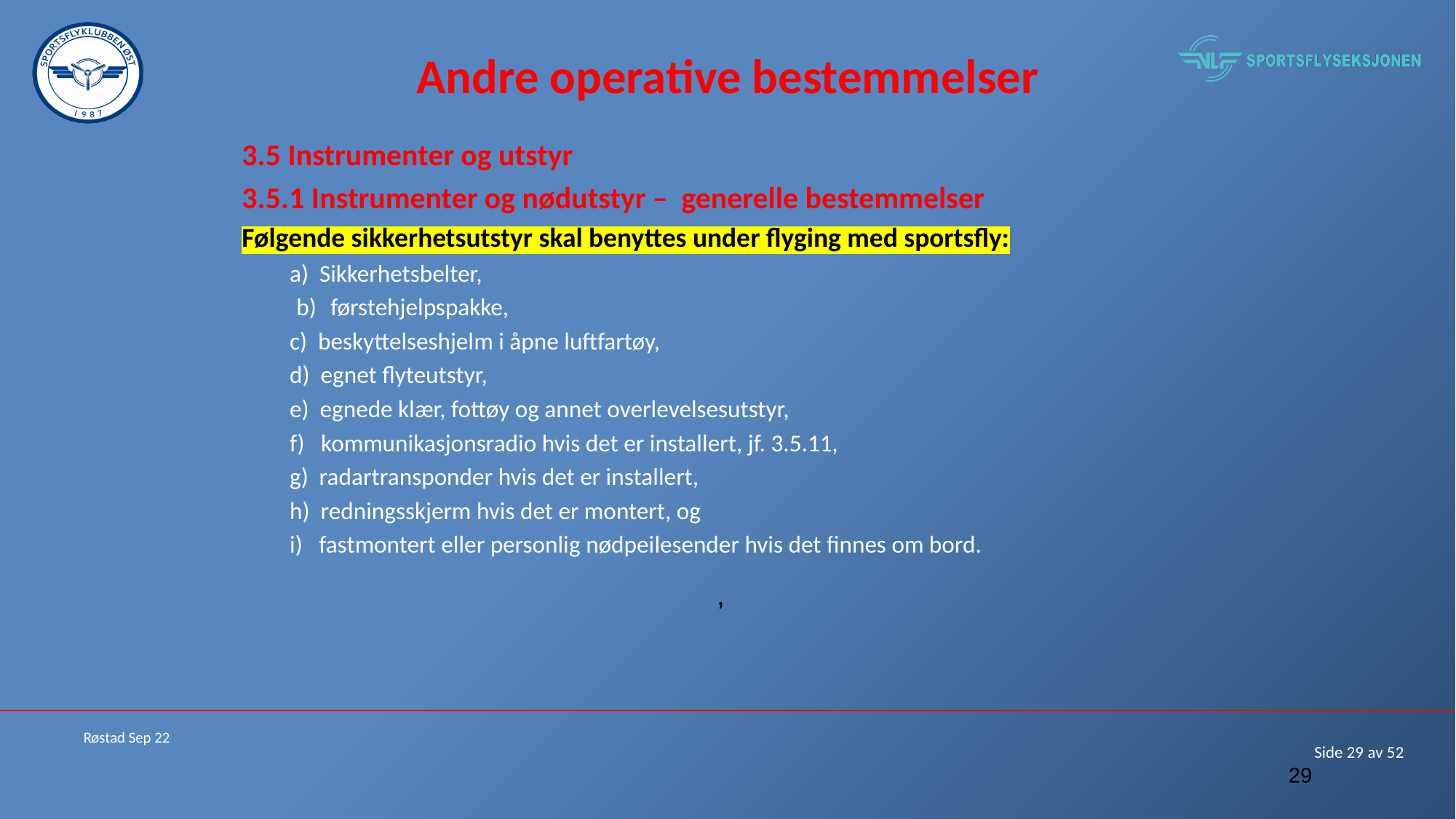

# Andre operative bestemmelser
3.5 Instrumenter og utstyr
3.5.1 Instrumenter og nødutstyr –  generelle bestemmelser
Følgende sikkerhetsutstyr skal benyttes under flyging med sportsfly:
a)  Sikkerhetsbelter,
førstehjelpspakke,
c)  beskyttelseshjelm i åpne luftfartøy,
d)  egnet flyteutstyr,
e)  egnede klær, fottøy og annet overlevelsesutstyr,
f)   kommunikasjonsradio hvis det er installert, jf. 3.5.11,
g)  radartransponder hvis det er installert,
h)  redningsskjerm hvis det er montert, og
i)   fastmontert eller personlig nødpeilesender hvis det finnes om bord.

,
Røstad Sep 22
29